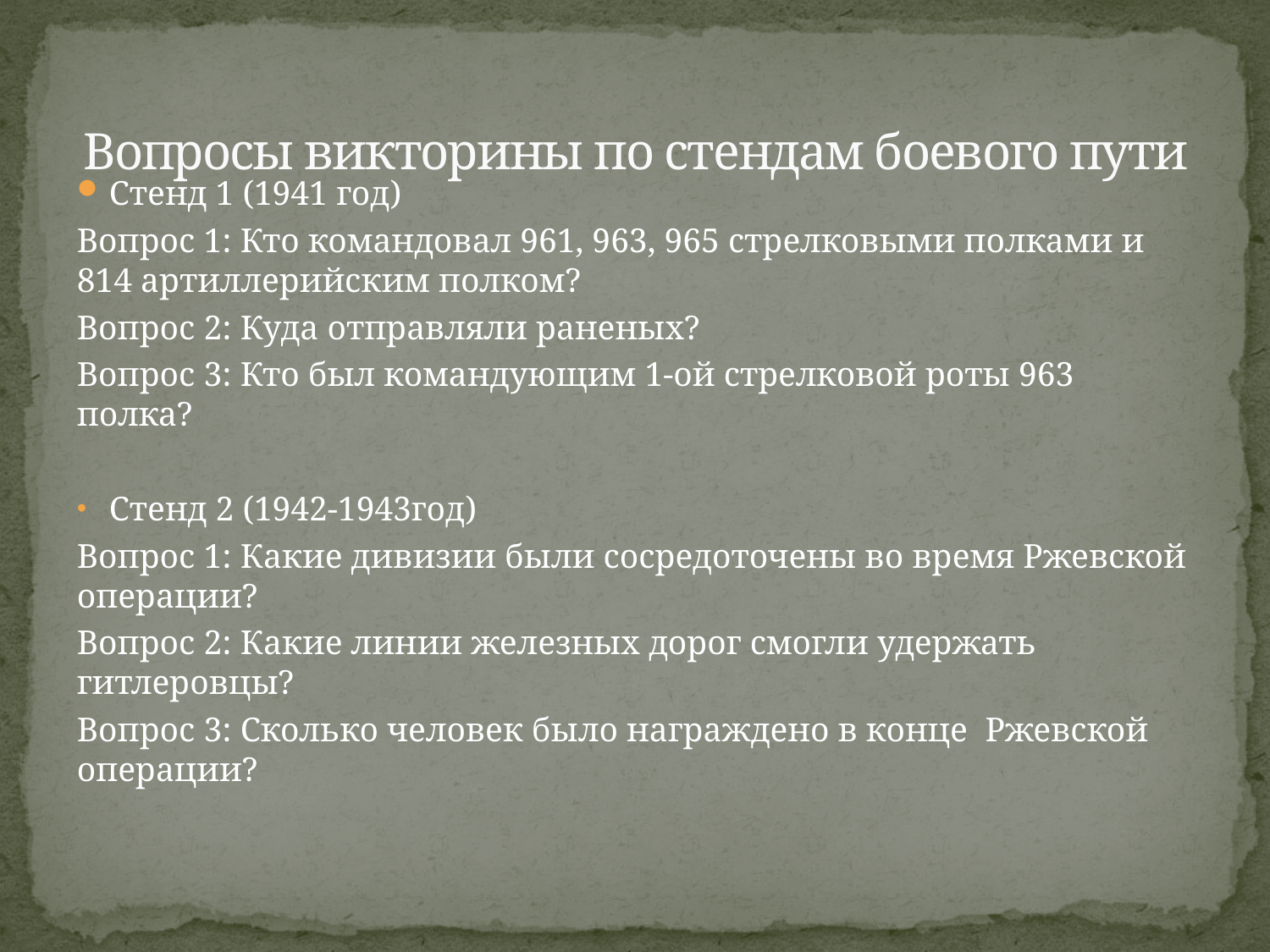

# Вопросы викторины по стендам боевого пути
Стенд 1 (1941 год)
Вопрос 1: Кто командовал 961, 963, 965 стрелковыми полками и 814 артиллерийским полком?
Вопрос 2: Куда отправляли раненых?
Вопрос 3: Кто был командующим 1-ой стрелковой роты 963 полка?

Стенд 2 (1942-1943год)
Вопрос 1: Какие дивизии были сосредоточены во время Ржевской операции?
Вопрос 2: Какие линии железных дорог смогли удержать гитлеровцы?
Вопрос 3: Сколько человек было награждено в конце  Ржевской операции?